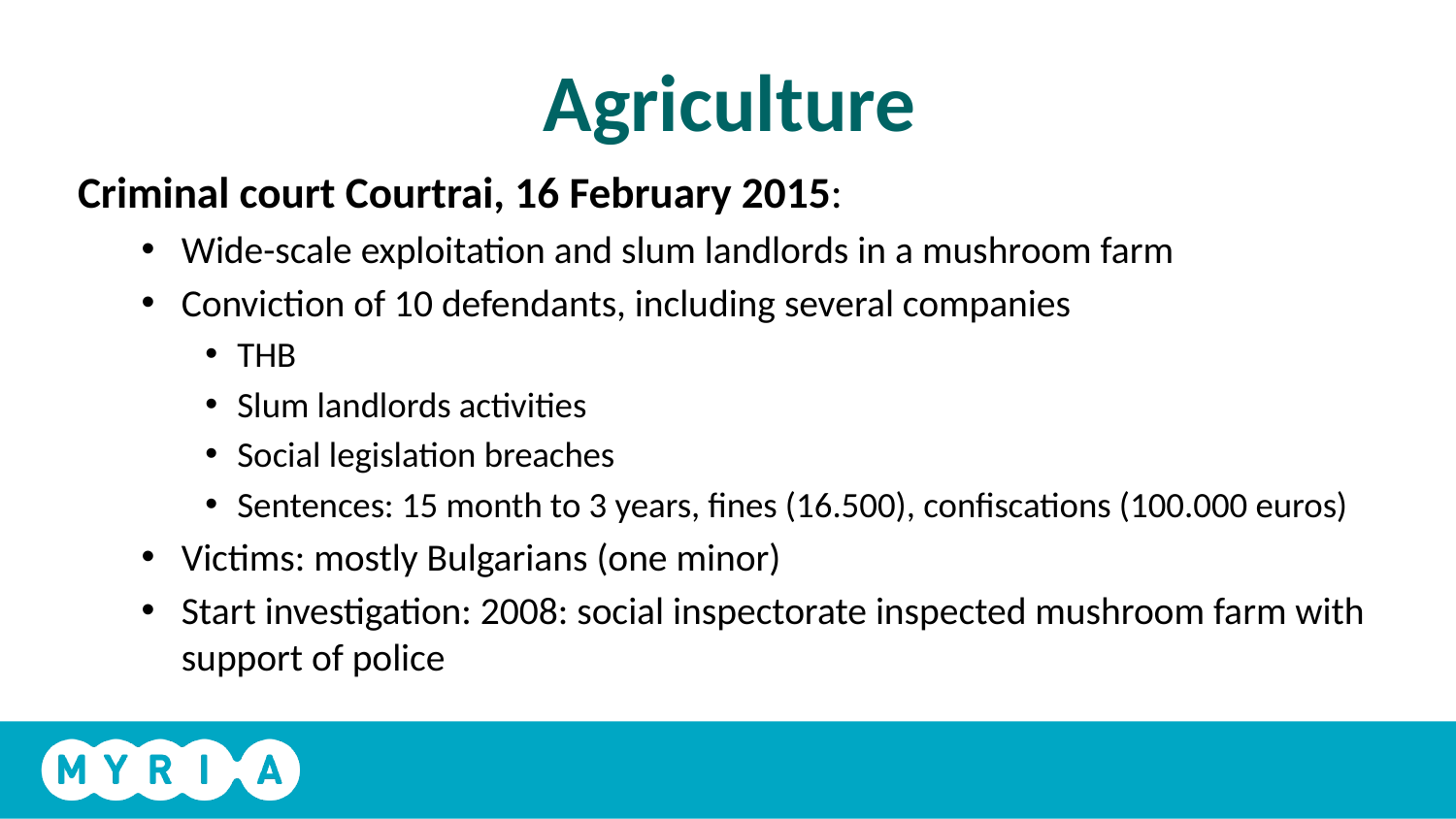

# Agriculture
Criminal court Courtrai, 16 February 2015:
Wide-scale exploitation and slum landlords in a mushroom farm
Conviction of 10 defendants, including several companies
THB
Slum landlords activities
Social legislation breaches
Sentences: 15 month to 3 years, fines (16.500), confiscations (100.000 euros)
Victims: mostly Bulgarians (one minor)
Start investigation: 2008: social inspectorate inspected mushroom farm with support of police